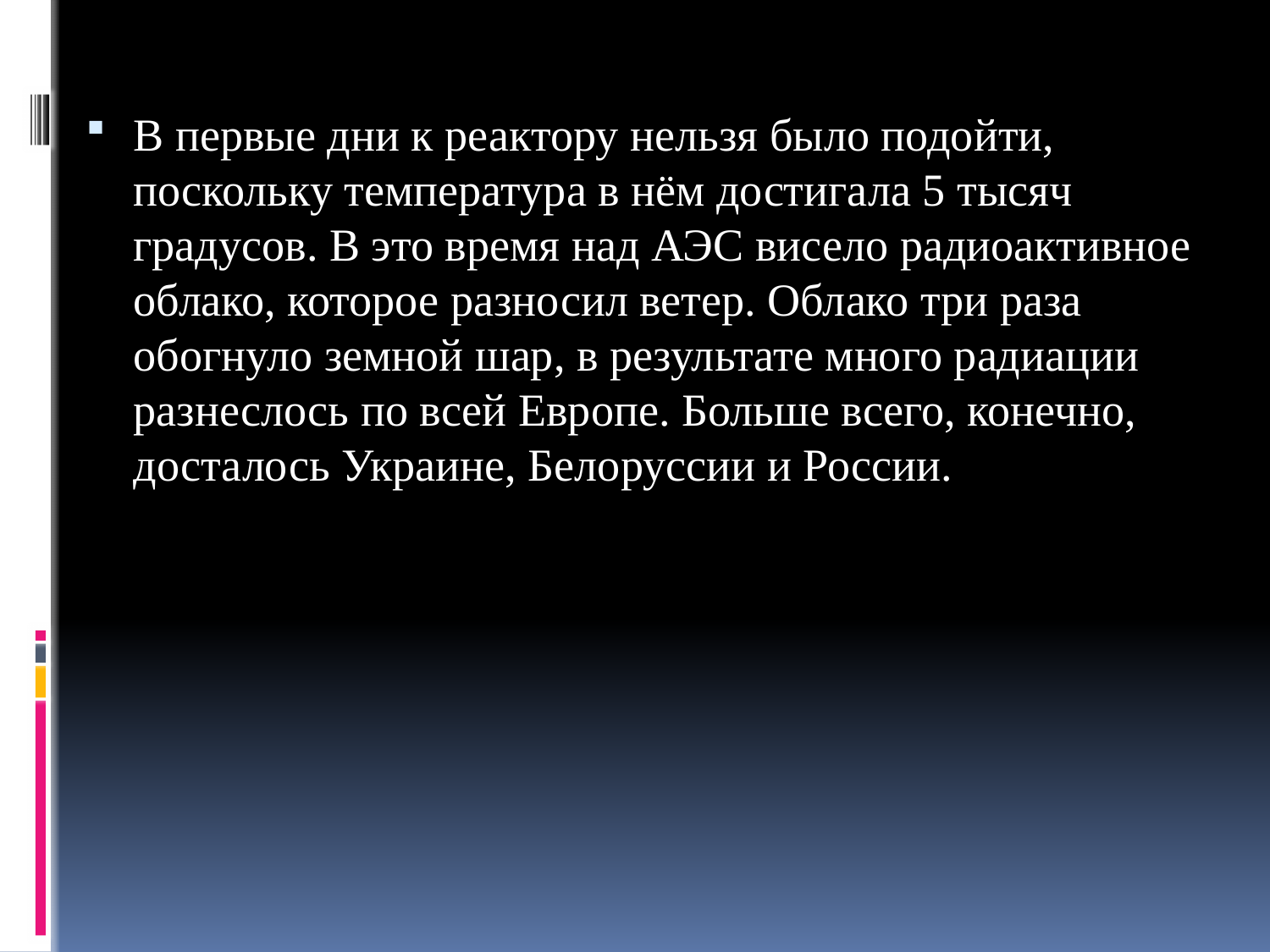

В первые дни к реактору нельзя было подойти, поскольку температура в нём достигала 5 тысяч градусов. В это время над АЭС висело радиоактивное облако, которое разносил ветер. Облако три раза обогнуло земной шар, в результате много радиации разнеслось по всей Европе. Больше всего, конечно, досталось Украине, Белоруссии и России.